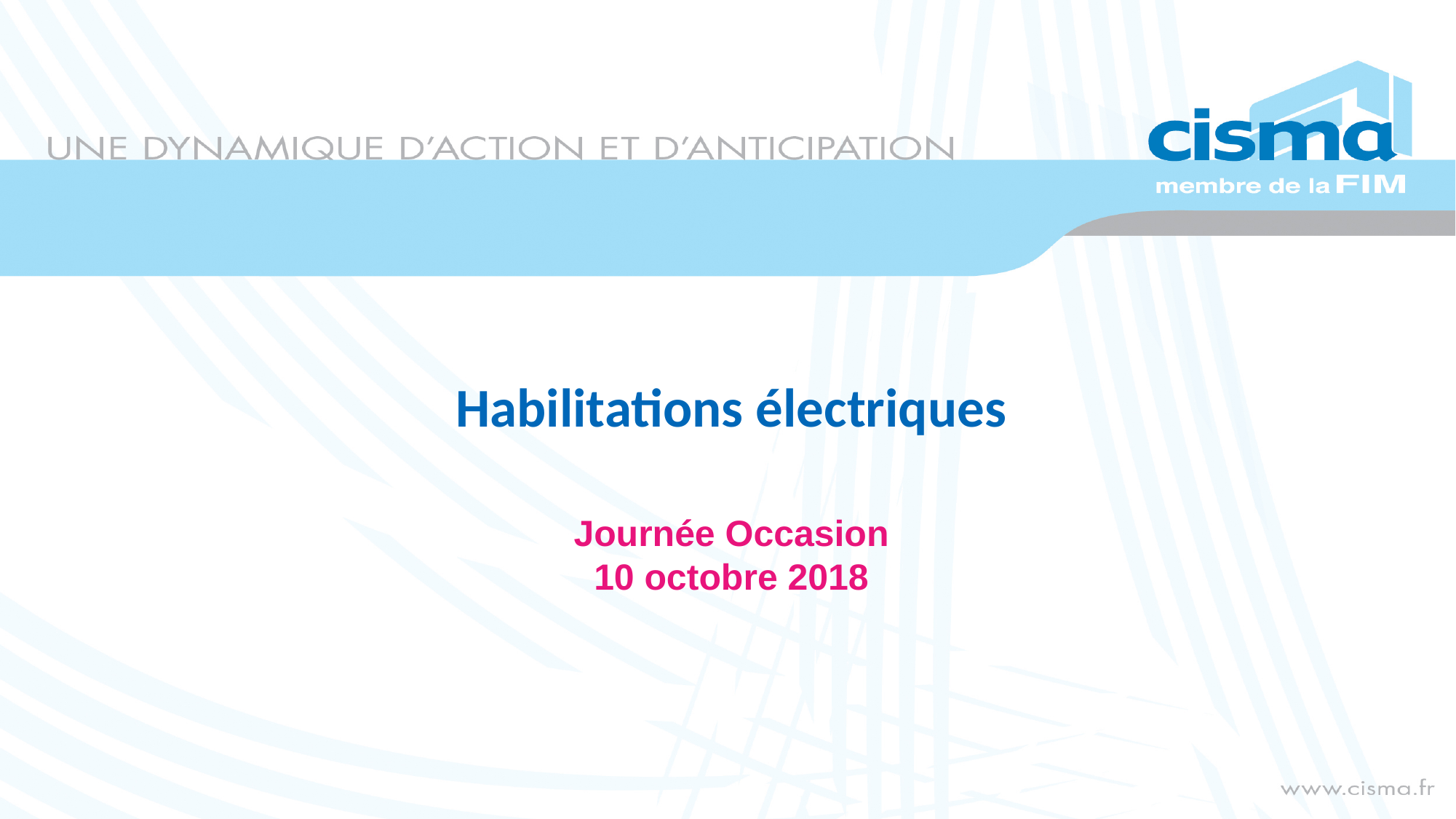

# Habilitations électriques
Journée Occasion
10 octobre 2018